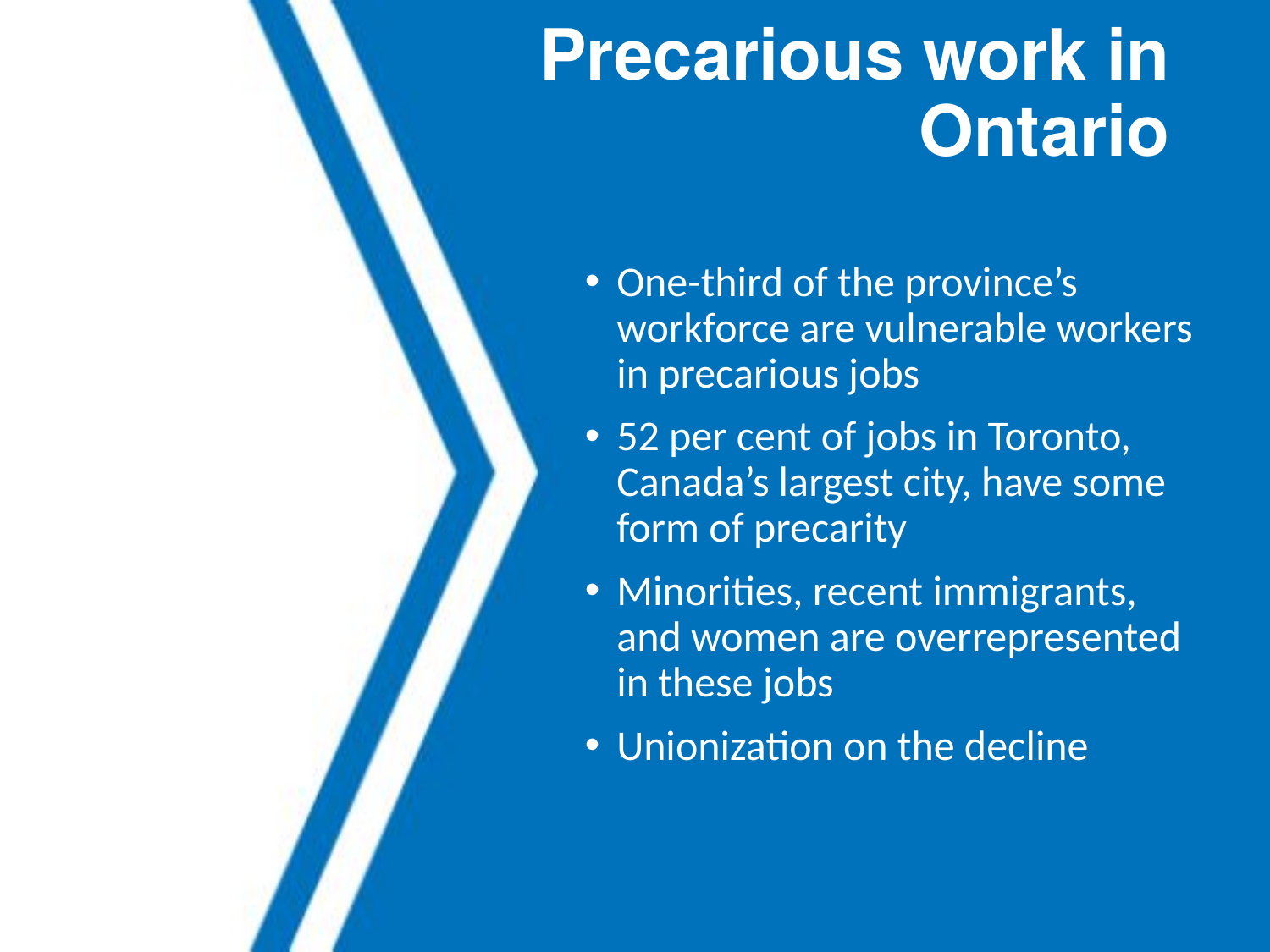

Precarious work in Ontario
One-third of the province’s workforce are vulnerable workers in precarious jobs
52 per cent of jobs in Toronto, Canada’s largest city, have some form of precarity
Minorities, recent immigrants, and women are overrepresented in these jobs
Unionization on the decline